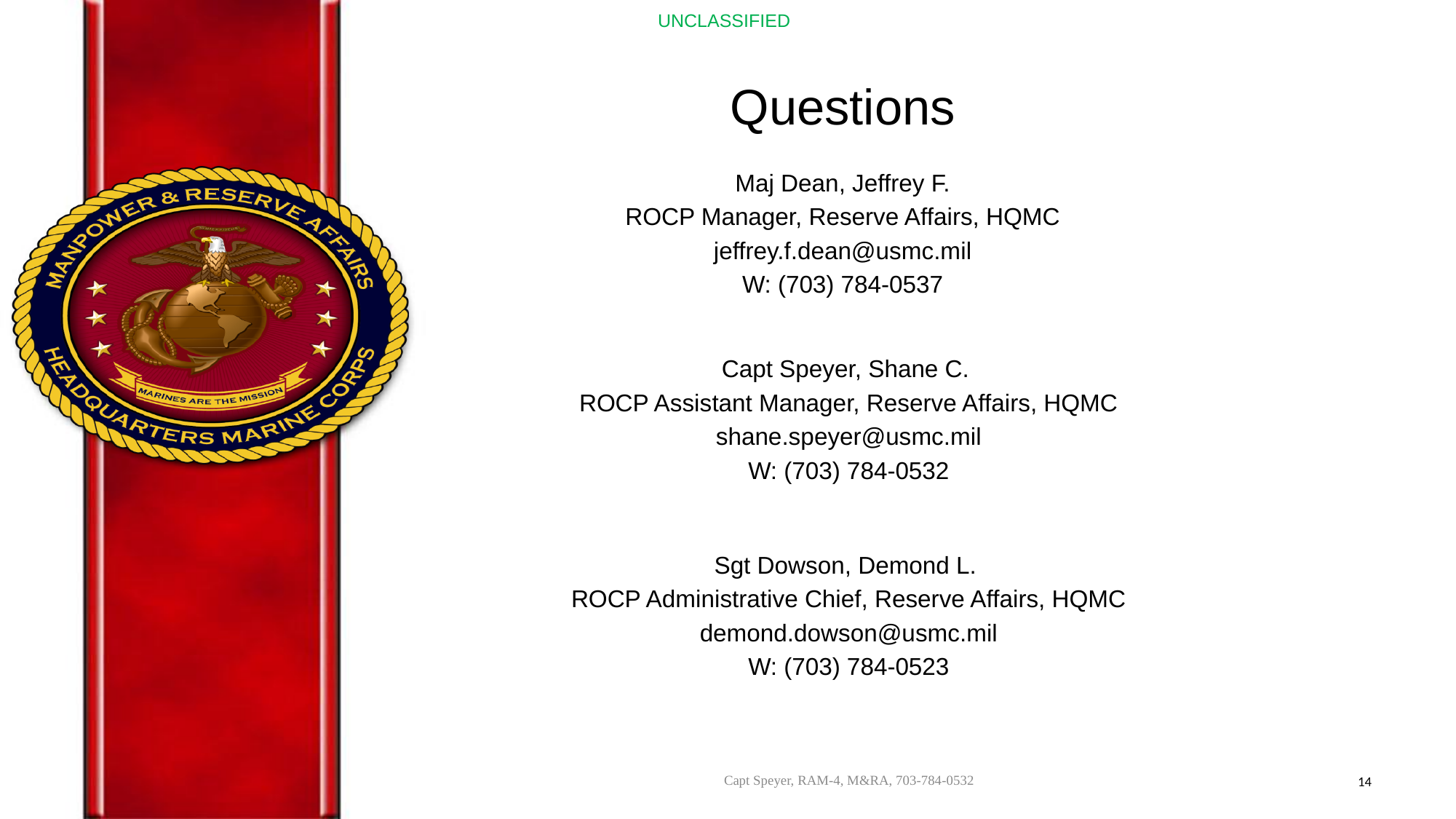

Questions
Maj Dean, Jeffrey F.
ROCP Manager, Reserve Affairs, HQMC
jeffrey.f.dean@usmc.mil
W: (703) 784-0537
Capt Speyer, Shane C.
ROCP Assistant Manager, Reserve Affairs, HQMC
shane.speyer@usmc.mil
W: (703) 784-0532
Sgt Dowson, Demond L.
ROCP Administrative Chief, Reserve Affairs, HQMC
demond.dowson@usmc.mil
W: (703) 784-0523
Capt Speyer, RAM-4, M&RA, 703-784-0532
14